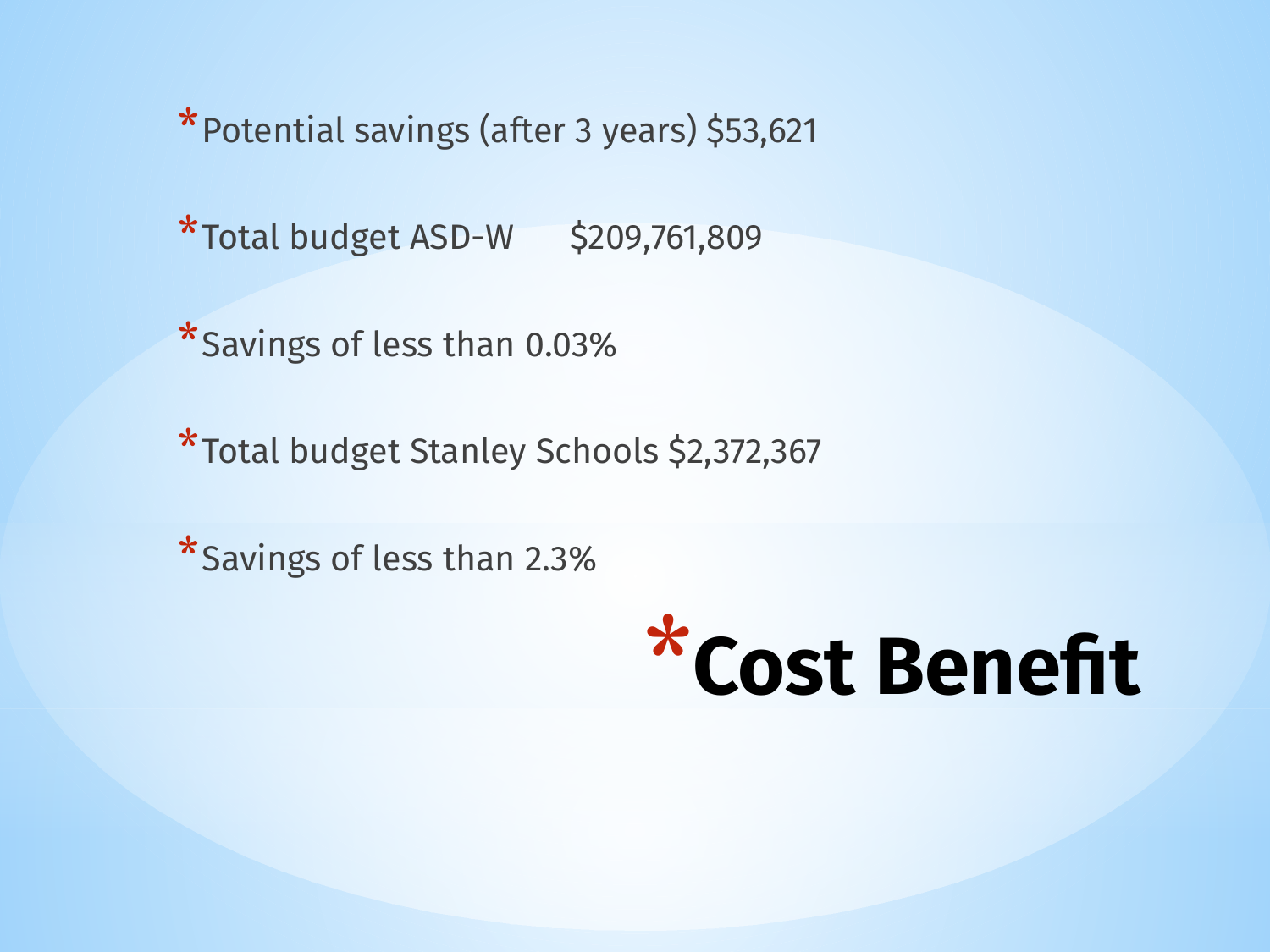

Potential savings (after 3 years) $53,621

Total budget ASD-W      $209,761,809

Savings of less than 0.03%

Total budget Stanley Schools $2,372,367

Savings of less than 2.3%
# Cost Benefit